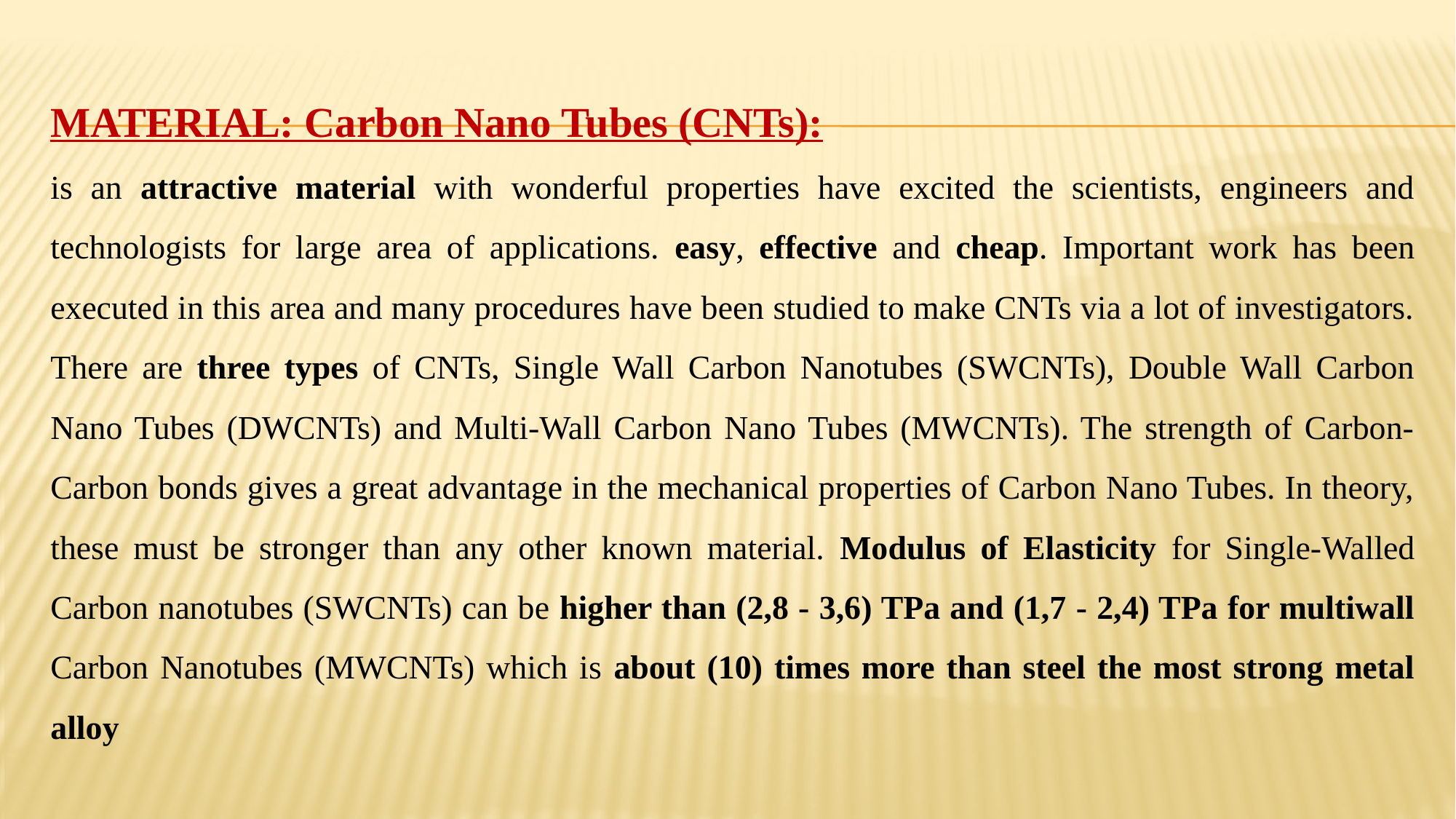

MATERIAL: Carbon Nano Tubes (CNTs):
is an attractive material with wonderful properties have excited the scientists, engineers and technologists for large area of applications. easy, effective and cheap. Important work has been executed in this area and many procedures have been studied to make CNTs via a lot of investigators. There are three types of CNTs, Single Wall Carbon Nanotubes (SWCNTs), Double Wall Carbon Nano Tubes (DWCNTs) and Multi-Wall Carbon Nano Tubes (MWCNTs). The strength of Carbon-Carbon bonds gives a great advantage in the mechanical properties of Carbon Nano Tubes. In theory, these must be stronger than any other known material. Modulus of Elasticity for Single-Walled Carbon nanotubes (SWCNTs) can be higher than (2,8 - 3,6) TPa and (1,7 - 2,4) TPa for multiwall Carbon Nanotubes (MWCNTs) which is about (10) times more than steel the most strong metal alloy